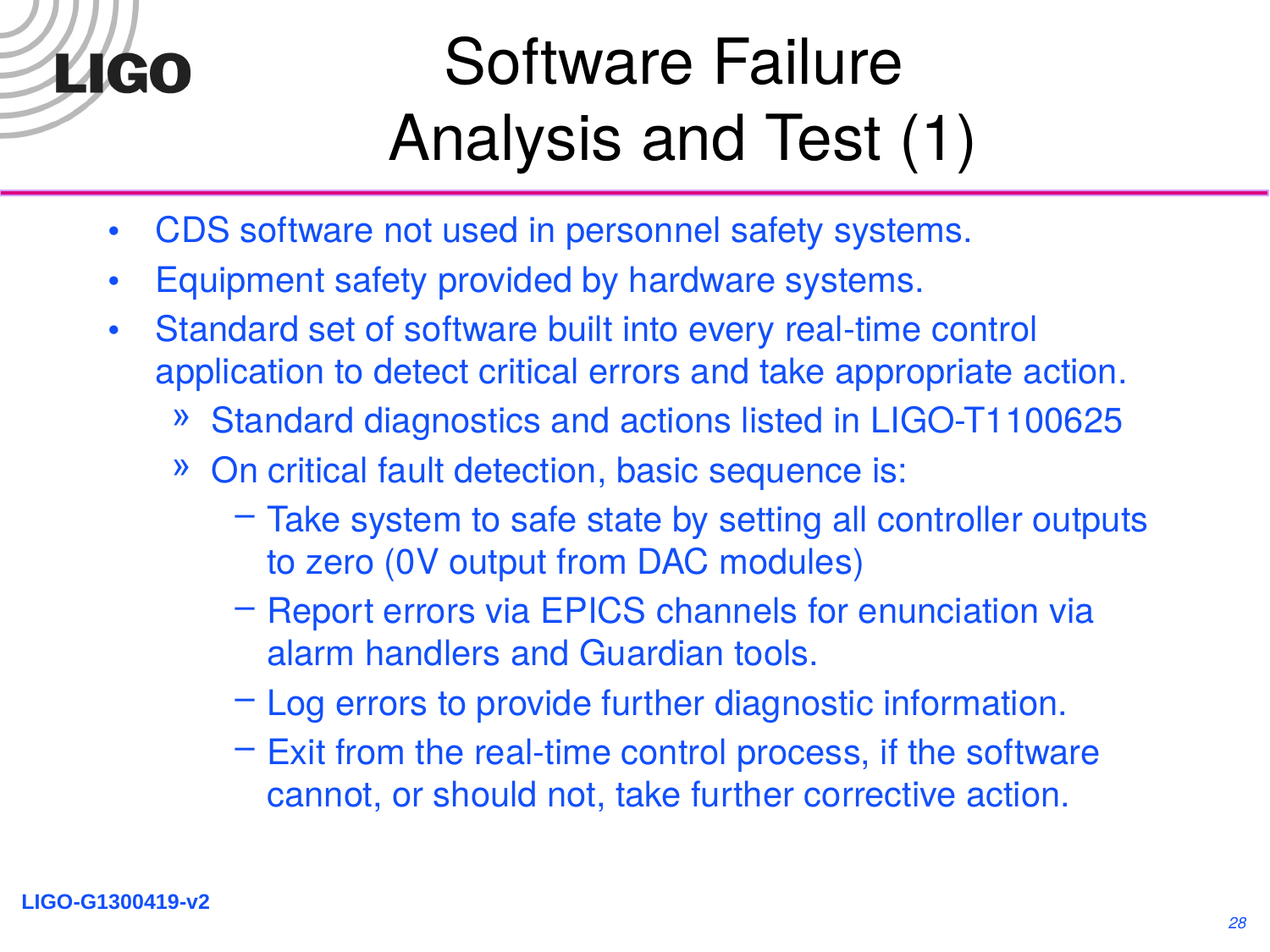

# Software Failure Analysis and Test (1)
CDS software not used in personnel safety systems.
Equipment safety provided by hardware systems.
Standard set of software built into every real-time control application to detect critical errors and take appropriate action.
Standard diagnostics and actions listed in LIGO-T1100625
On critical fault detection, basic sequence is:
Take system to safe state by setting all controller outputs to zero (0V output from DAC modules)
Report errors via EPICS channels for enunciation via alarm handlers and Guardian tools.
Log errors to provide further diagnostic information.
Exit from the real-time control process, if the software cannot, or should not, take further corrective action.
28